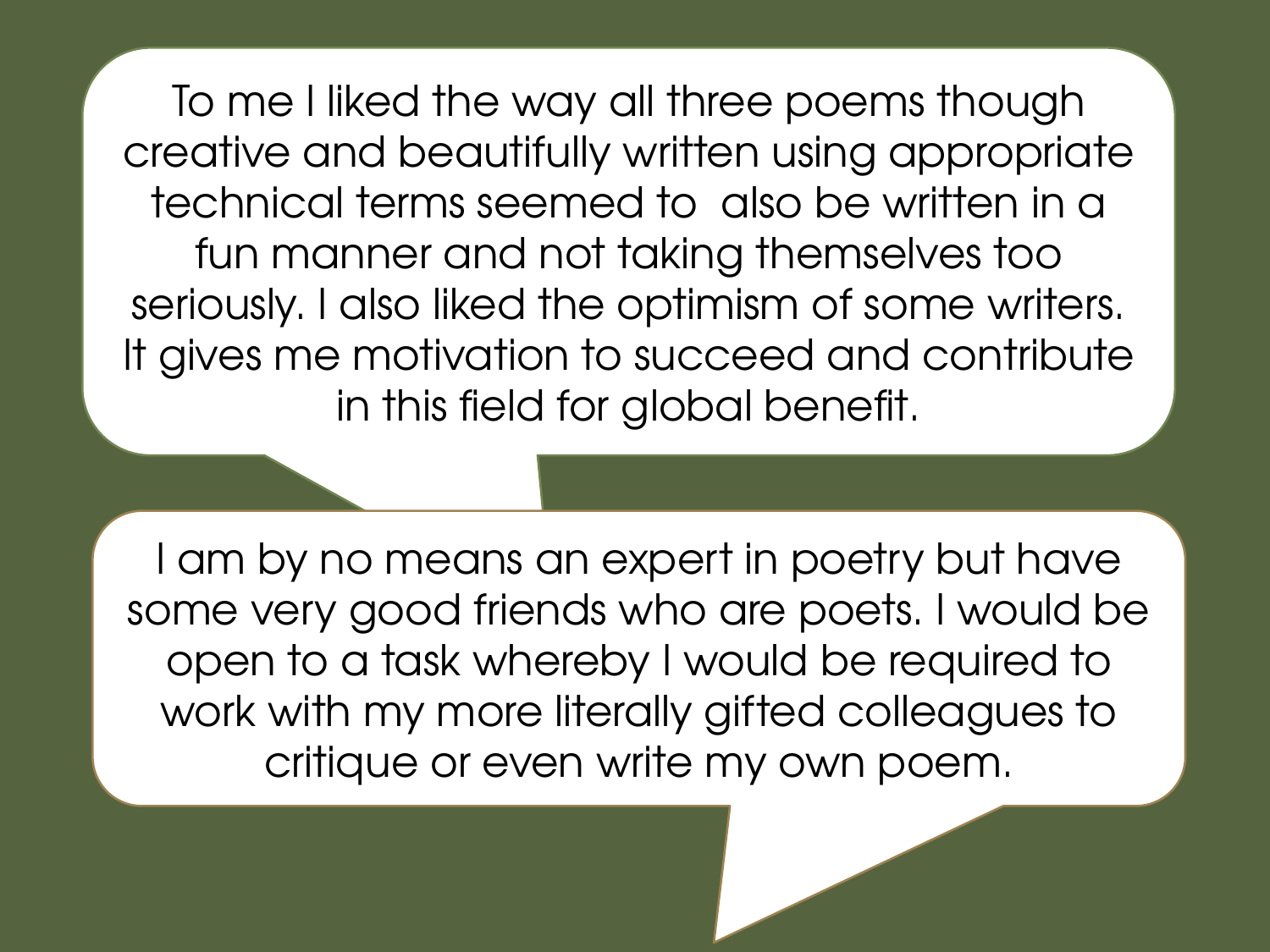

To me I liked the way all three poems though creative and beautifully written using appropriate technical terms seemed to  also be written in a fun manner and not taking themselves too seriously. I also liked the optimism of some writers. It gives me motivation to succeed and contribute in this field for global benefit.
I am by no means an expert in poetry but have some very good friends who are poets. I would be open to a task whereby I would be required to work with my more literally gifted colleagues to critique or even write my own poem.